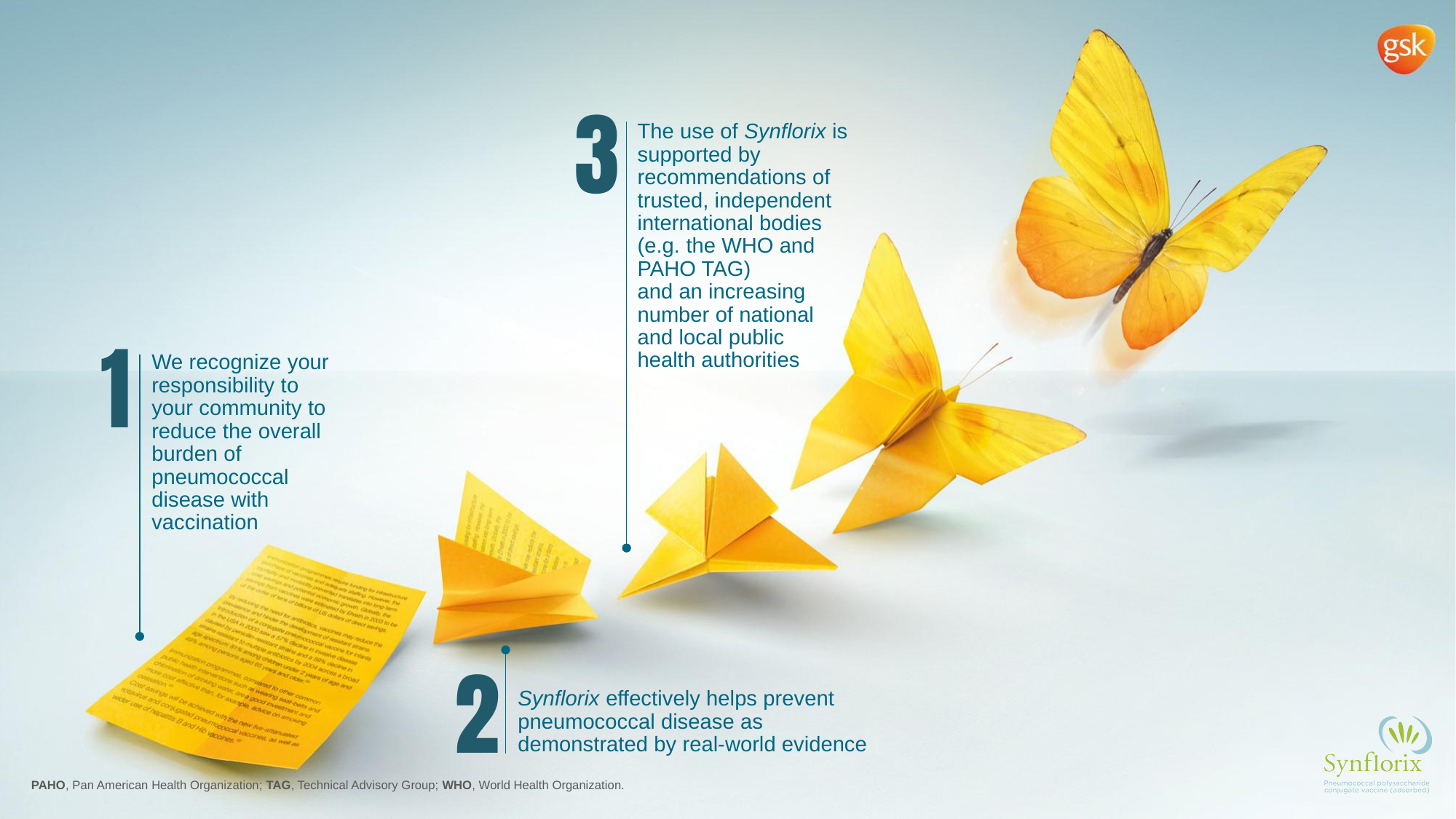

3
The use of Synflorix is supported by recommendations of trusted, independent international bodies
(e.g. the WHO and PAHO TAG)
and an increasing number of national
and local public
health authorities
1
We recognize your responsibility to your community to reduce the overall burden of pneumococcal disease with vaccination
2
Synflorix effectively helps prevent pneumococcal disease as demonstrated by real-world evidence
PAHO, Pan American Health Organization; TAG, Technical Advisory Group; WHO, World Health Organization.